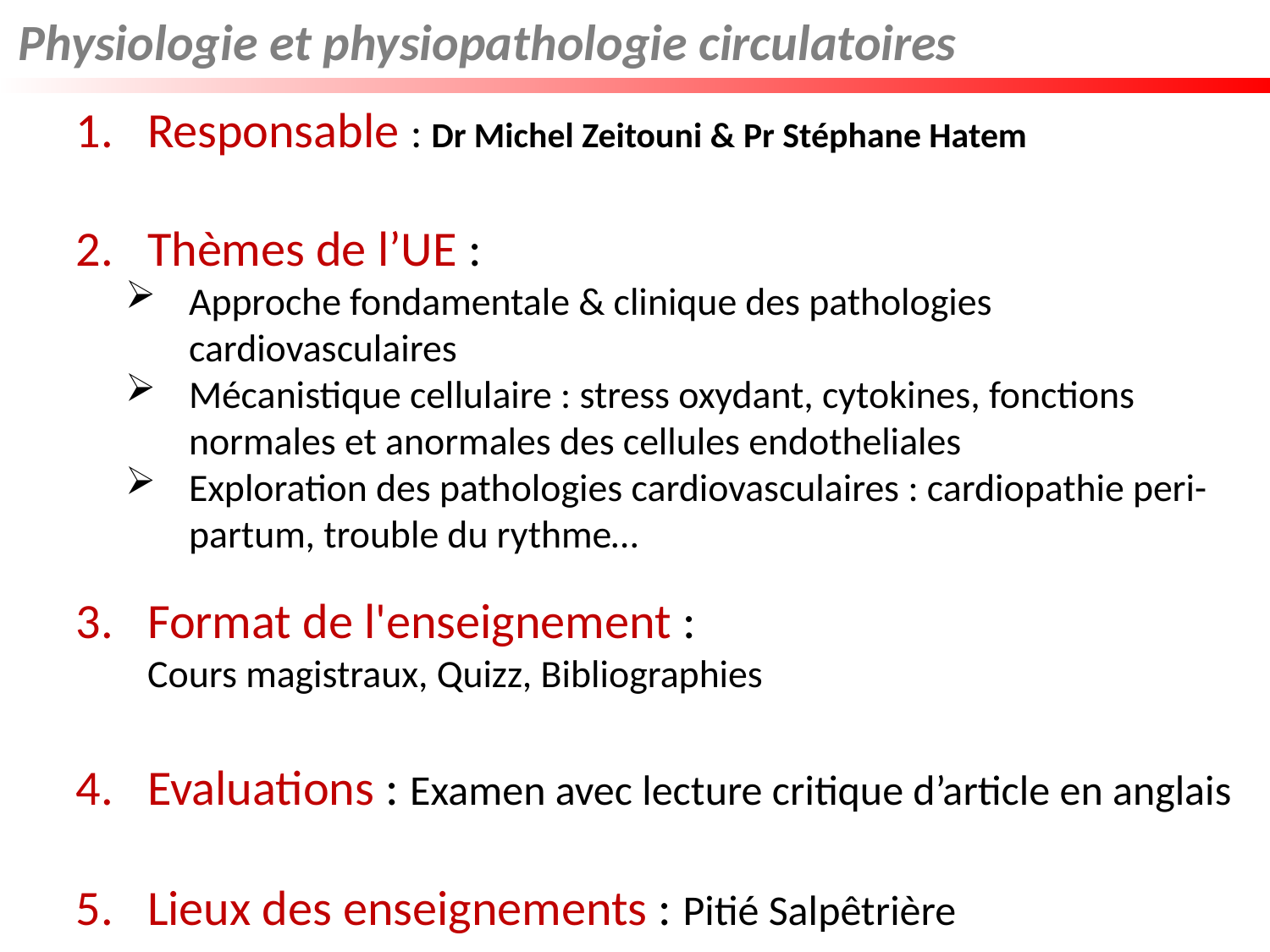

Physiologie et physiopathologie circulatoires

Responsable : Dr Michel Zeitouni & Pr Stéphane Hatem

Thèmes de l’UE :
Approche fondamentale & clinique des pathologies cardiovasculaires
Mécanistique cellulaire : stress oxydant, cytokines, fonctions normales et anormales des cellules endotheliales
Exploration des pathologies cardiovasculaires : cardiopathie peri-partum, trouble du rythme…

Format de l'enseignement :
Cours magistraux, Quizz, Bibliographies

Evaluations : Examen avec lecture critique d’article en anglais

Lieux des enseignements : Pitié Salpêtrière